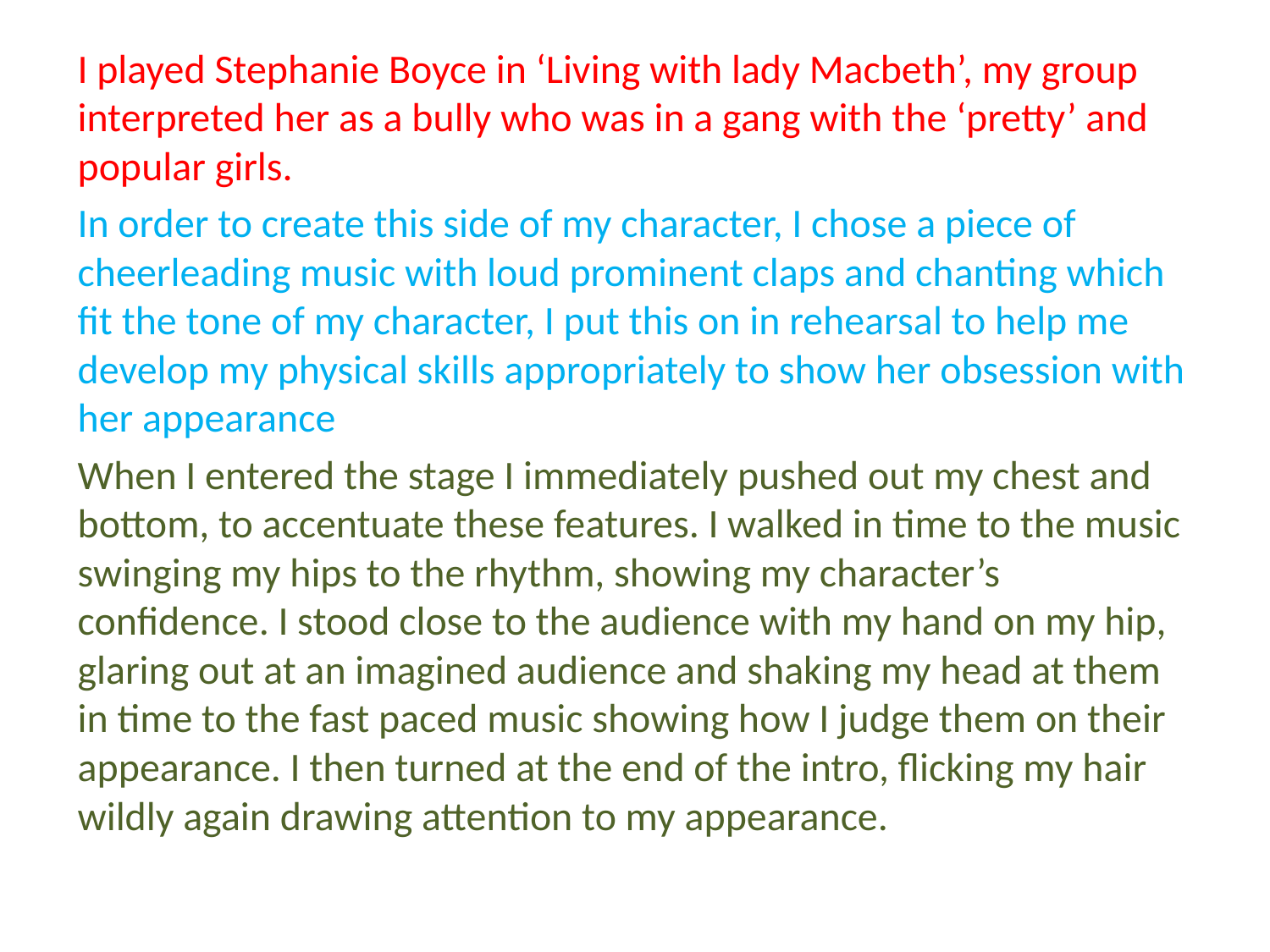

I played Stephanie Boyce in ‘Living with lady Macbeth’, my group interpreted her as a bully who was in a gang with the ‘pretty’ and popular girls.
In order to create this side of my character, I chose a piece of cheerleading music with loud prominent claps and chanting which fit the tone of my character, I put this on in rehearsal to help me develop my physical skills appropriately to show her obsession with her appearance
When I entered the stage I immediately pushed out my chest and bottom, to accentuate these features. I walked in time to the music swinging my hips to the rhythm, showing my character’s confidence. I stood close to the audience with my hand on my hip, glaring out at an imagined audience and shaking my head at them in time to the fast paced music showing how I judge them on their appearance. I then turned at the end of the intro, flicking my hair wildly again drawing attention to my appearance.